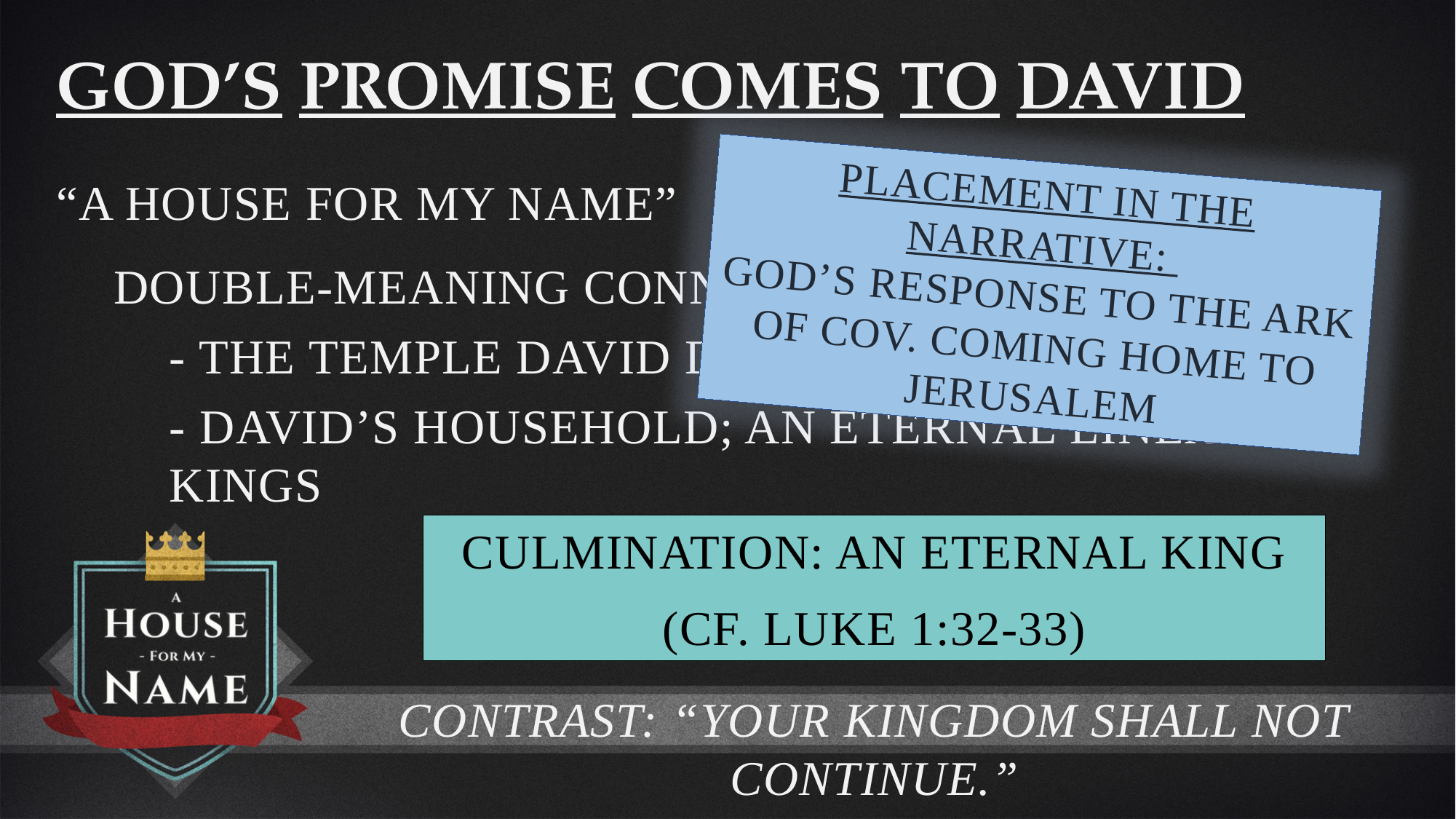

God’s Promise Comes to David
Placement in the narrative:
God’s response to the Ark of Cov. coming home to Jerusalem
“A House For My Name”
Double-meaning connection to David:
- The temple David designs for God
- David’s household; an eternal lineage of kings
Culmination: an Eternal King
(cf. Luke 1:32-33)
Contrast: “Your kingdom shall not continue.”